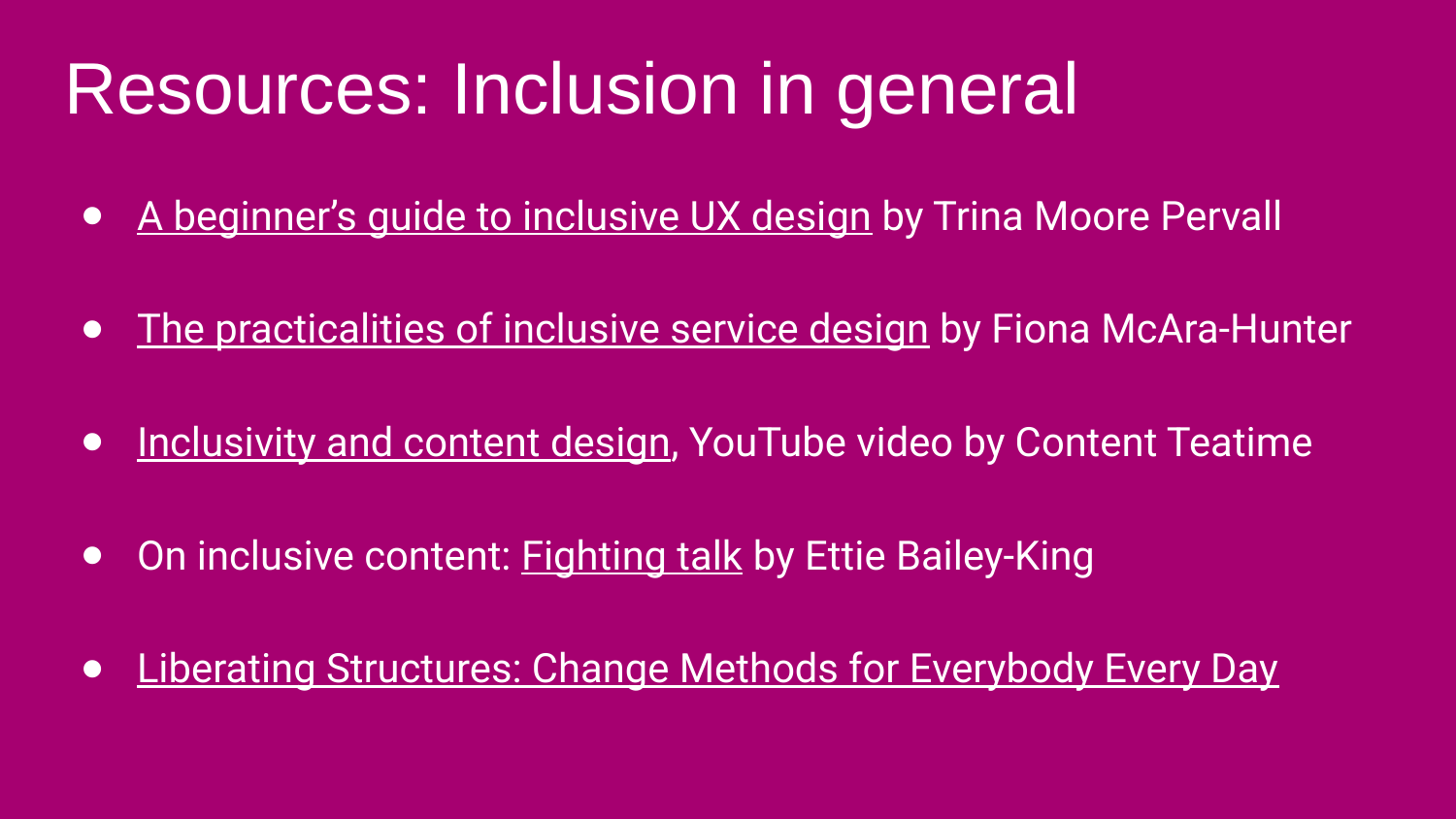

# Resources: Inclusion in general
A beginner’s guide to inclusive UX design by Trina Moore Pervall
The practicalities of inclusive service design by Fiona McAra-Hunter
Inclusivity and content design, YouTube video by Content Teatime
On inclusive content: Fighting talk by Ettie Bailey-King
Liberating Structures: Change Methods for Everybody Every Day